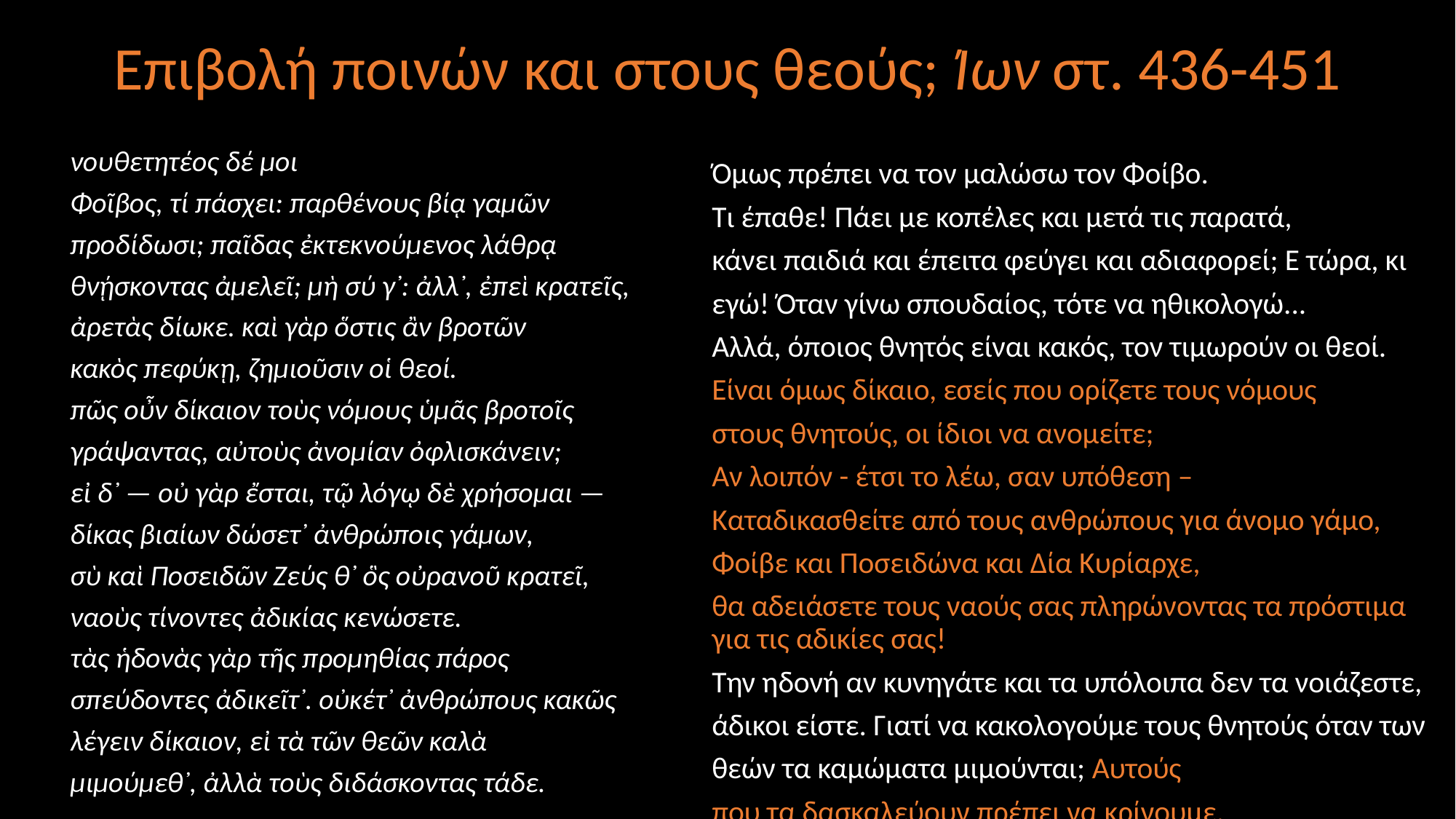

# Επιβολή ποινών και στους θεούς; Ίων στ. 436-451
νουθετητέος δέ μοι
Φοῖβος, τί πάσχει: παρθένους βίᾳ γαμῶν
προδίδωσι; παῖδας ἐκτεκνούμενος λάθρᾳ
θνῄσκοντας ἀμελεῖ; μὴ σύ γ᾽: ἀλλ᾽, ἐπεὶ κρατεῖς,
ἀρετὰς δίωκε. καὶ γὰρ ὅστις ἂν βροτῶν
κακὸς πεφύκῃ, ζημιοῦσιν οἱ θεοί.
πῶς οὖν δίκαιον τοὺς νόμους ὑμᾶς βροτοῖς
γράψαντας, αὐτοὺς ἀνομίαν ὀφλισκάνειν;
εἰ δ᾽ — οὐ γὰρ ἔσται, τῷ λόγῳ δὲ χρήσομαι —
δίκας βιαίων δώσετ᾽ ἀνθρώποις γάμων,
σὺ καὶ Ποσειδῶν Ζεύς θ᾽ ὃς οὐρανοῦ κρατεῖ,
ναοὺς τίνοντες ἀδικίας κενώσετε.
τὰς ἡδονὰς γὰρ τῆς προμηθίας πάρος
σπεύδοντες ἀδικεῖτ᾽. οὐκέτ᾽ ἀνθρώπους κακῶς
λέγειν δίκαιον, εἰ τὰ τῶν θεῶν καλὰ
μιμούμεθ᾽, ἀλλὰ τοὺς διδάσκοντας τάδε.
Όμως πρέπει να τον μαλώσω τον Φοίβο.
Τι έπαθε! Πάει με κοπέλες και μετά τις παρατά,
κάνει παιδιά και έπειτα φεύγει και αδιαφορεί; Ε τώρα, κι
εγώ! Όταν γίνω σπουδαίος, τότε να ηθικολογώ...
Αλλά, όποιος θνητός είναι κακός, τον τιμωρούν οι θεοί.
Είναι όμως δίκαιο, εσείς που ορίζετε τους νόμους
στους θνητούς, οι ίδιοι να ανομείτε;
Αν λοιπόν - έτσι το λέω, σαν υπόθεση –
Καταδικασθείτε από τους ανθρώπους για άνομο γάμο,
Φοίβε και Ποσειδώνα και Δία Κυρίαρχε,
θα αδειάσετε τους ναούς σας πληρώνοντας τα πρόστιμα για τις αδικίες σας!
Την ηδονή αν κυνηγάτε και τα υπόλοιπα δεν τα νοιάζεστε,
άδικοι είστε. Γιατί να κακολογούμε τους θνητούς όταν των
θεών τα καμώματα μιμούνται; Αυτούς
που τα δασκαλεύουν πρέπει να κρίνουμε.